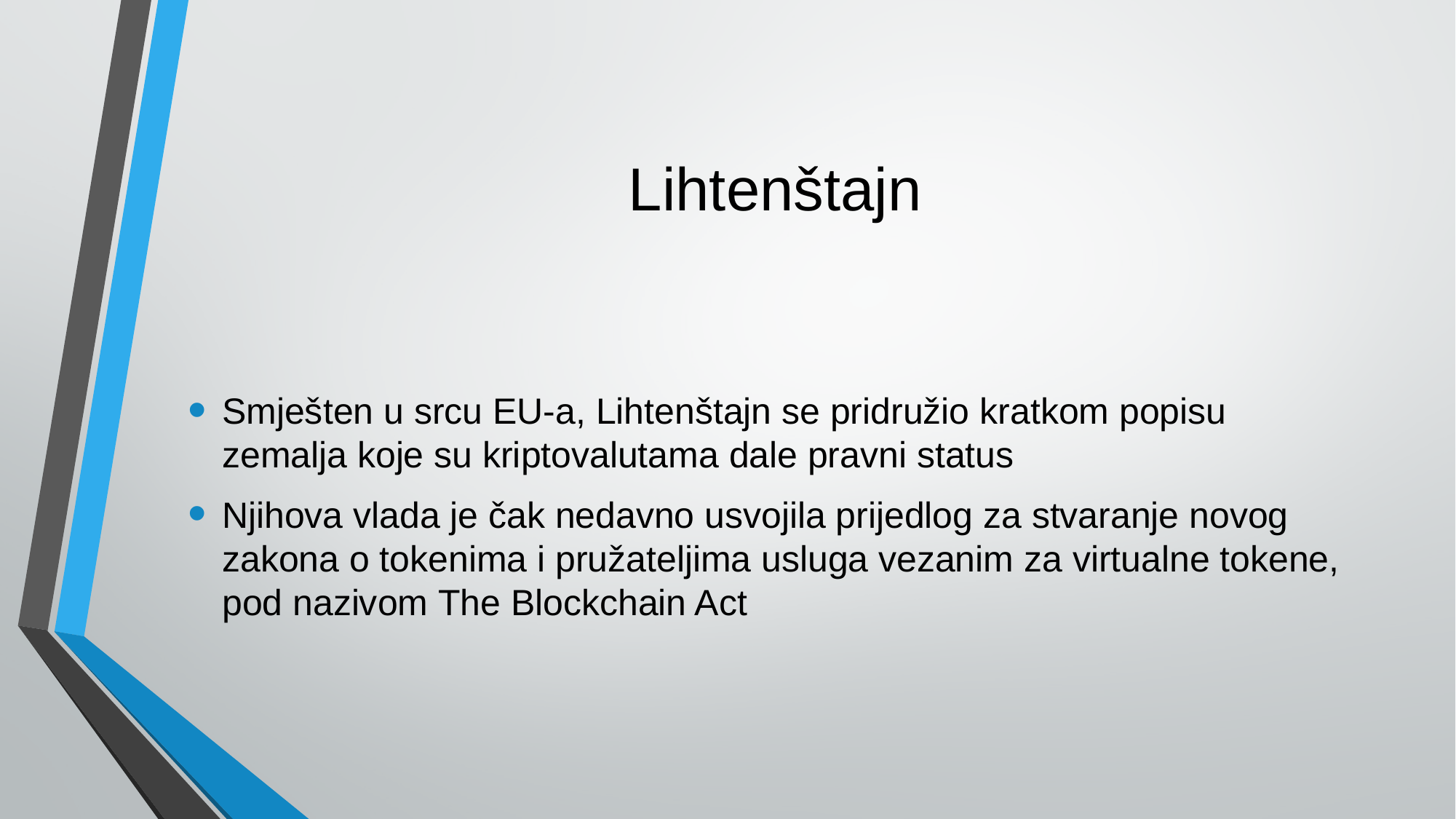

# Lihtenštajn
Smješten u srcu EU-a, Lihtenštajn se pridružio kratkom popisu zemalja koje su kriptovalutama dale pravni status
Njihova vlada je čak nedavno usvojila prijedlog za stvaranje novog zakona o tokenima i pružateljima usluga vezanim za virtualne tokene, pod nazivom The Blockchain Act